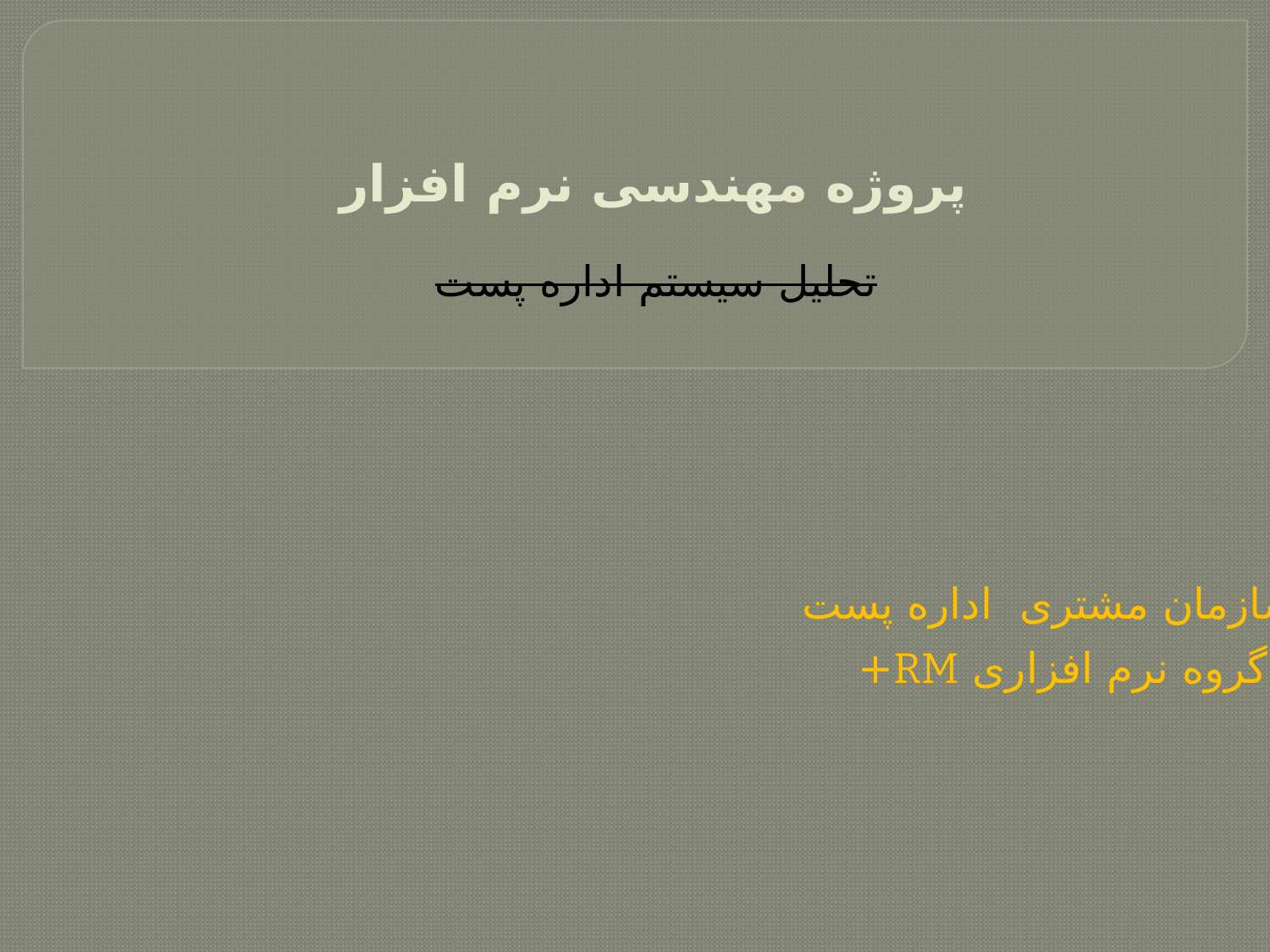

# پروژه مهندسی نرم افزار
تحليل سيستم اداره پست

سازمان مشتری  اداره پست
گروه نرم افزاری RM+